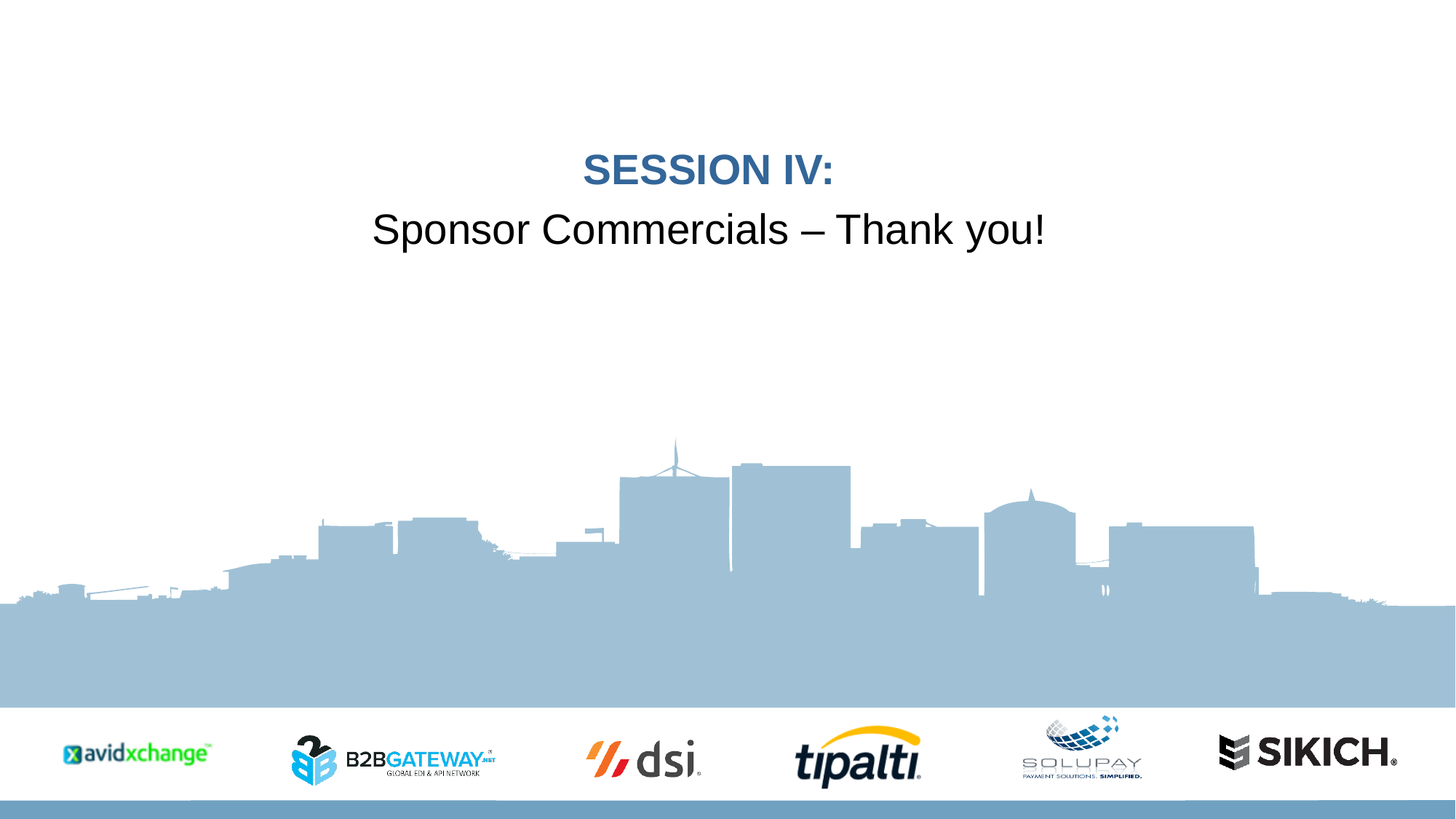

SESSION IV:
Sponsor Commercials – Thank you!